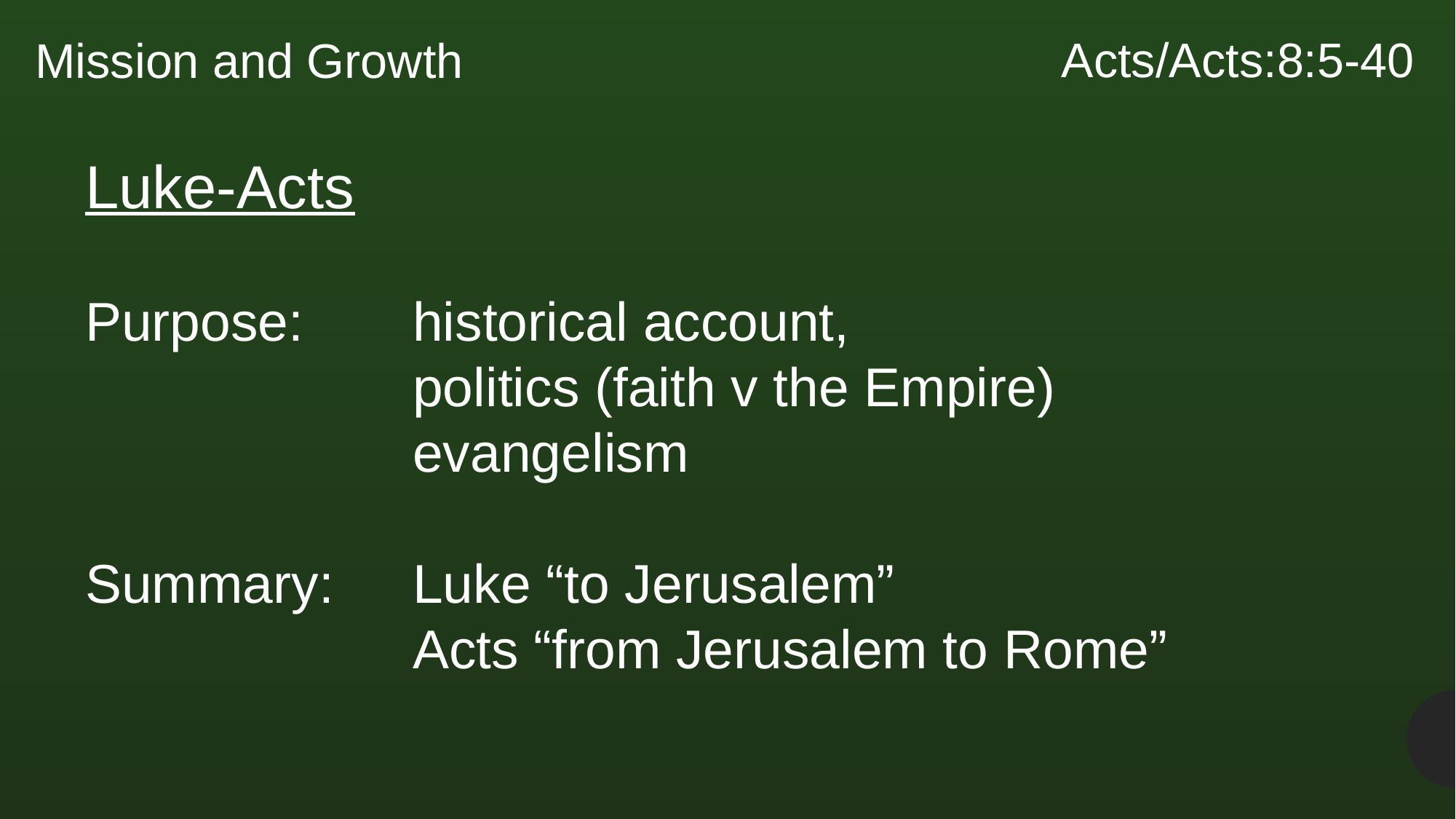

Acts/Acts:8:5-40
Mission and Growth
Luke-Acts

Purpose:	historical account,
			politics (faith v the Empire)
			evangelism

Summary:	Luke “to Jerusalem”
			Acts “from Jerusalem to Rome”